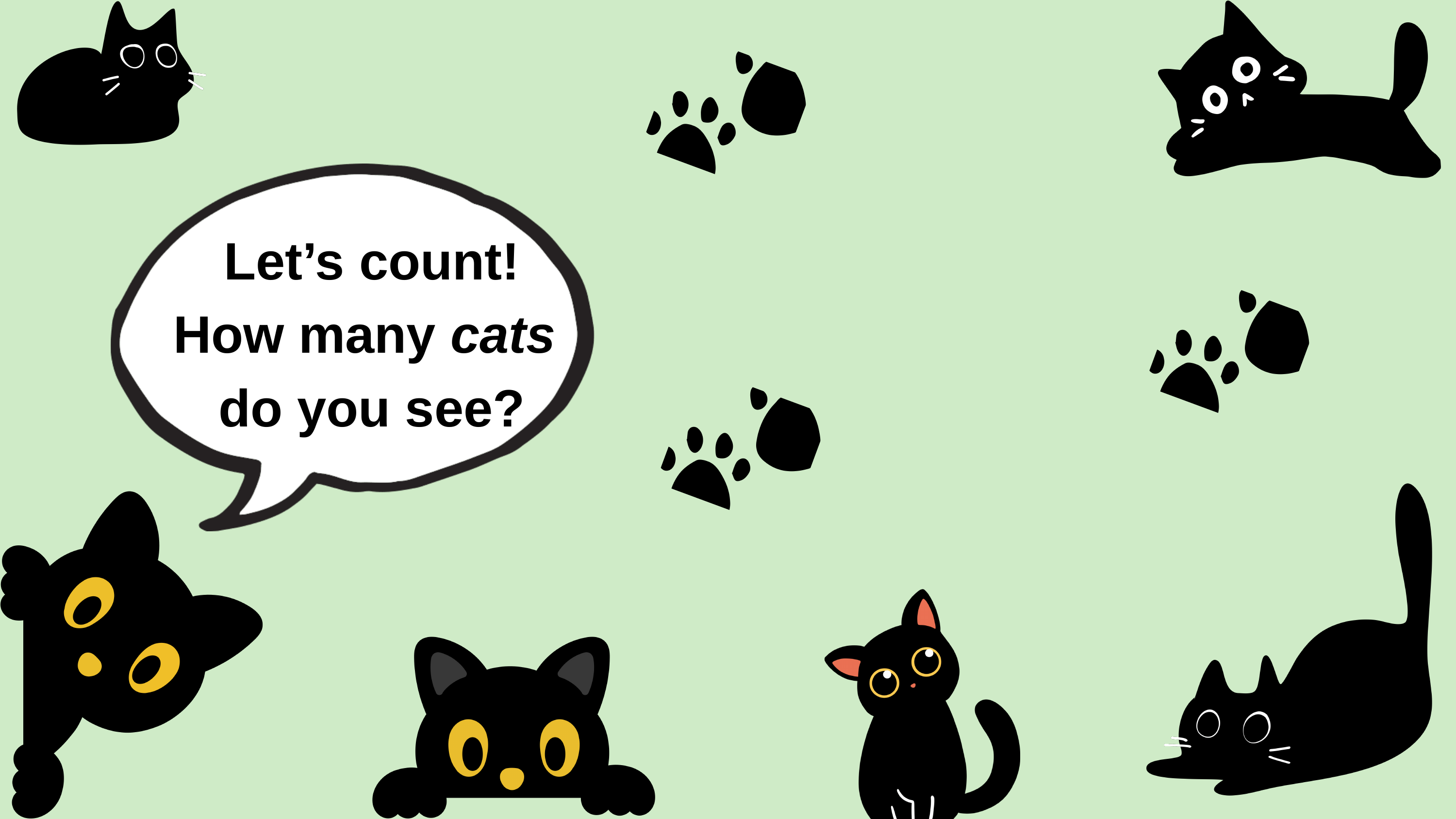

Let’s count!
How many cats
do you see?